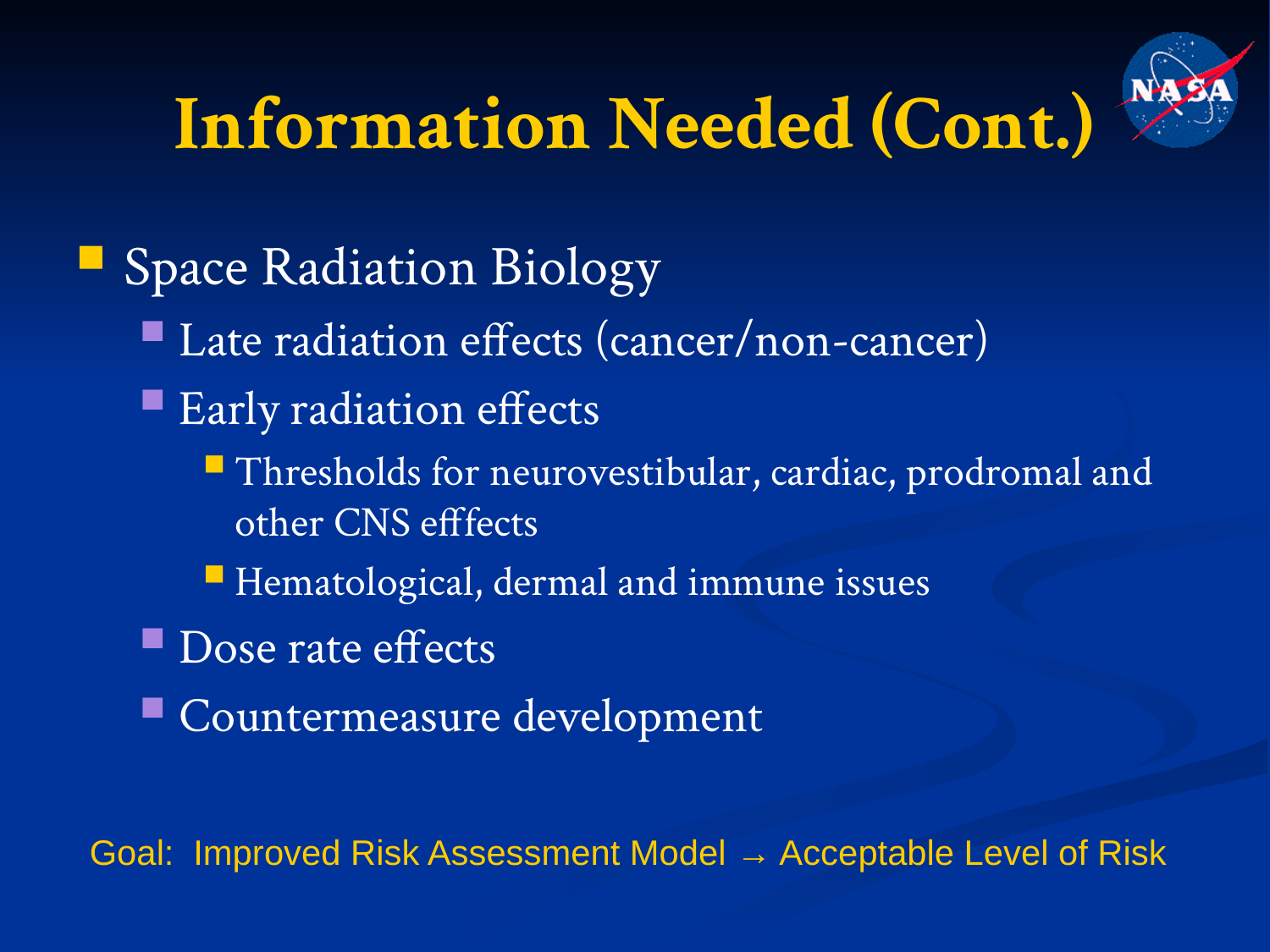

# Information Needed (Cont.)
Space Radiation Biology
Late radiation effects (cancer/non-cancer)
Early radiation effects
Thresholds for neurovestibular, cardiac, prodromal and other CNS efffects
Hematological, dermal and immune issues
Dose rate effects
Countermeasure development

Goal:  Improved Risk Assessment Model → Acceptable Level of Risk